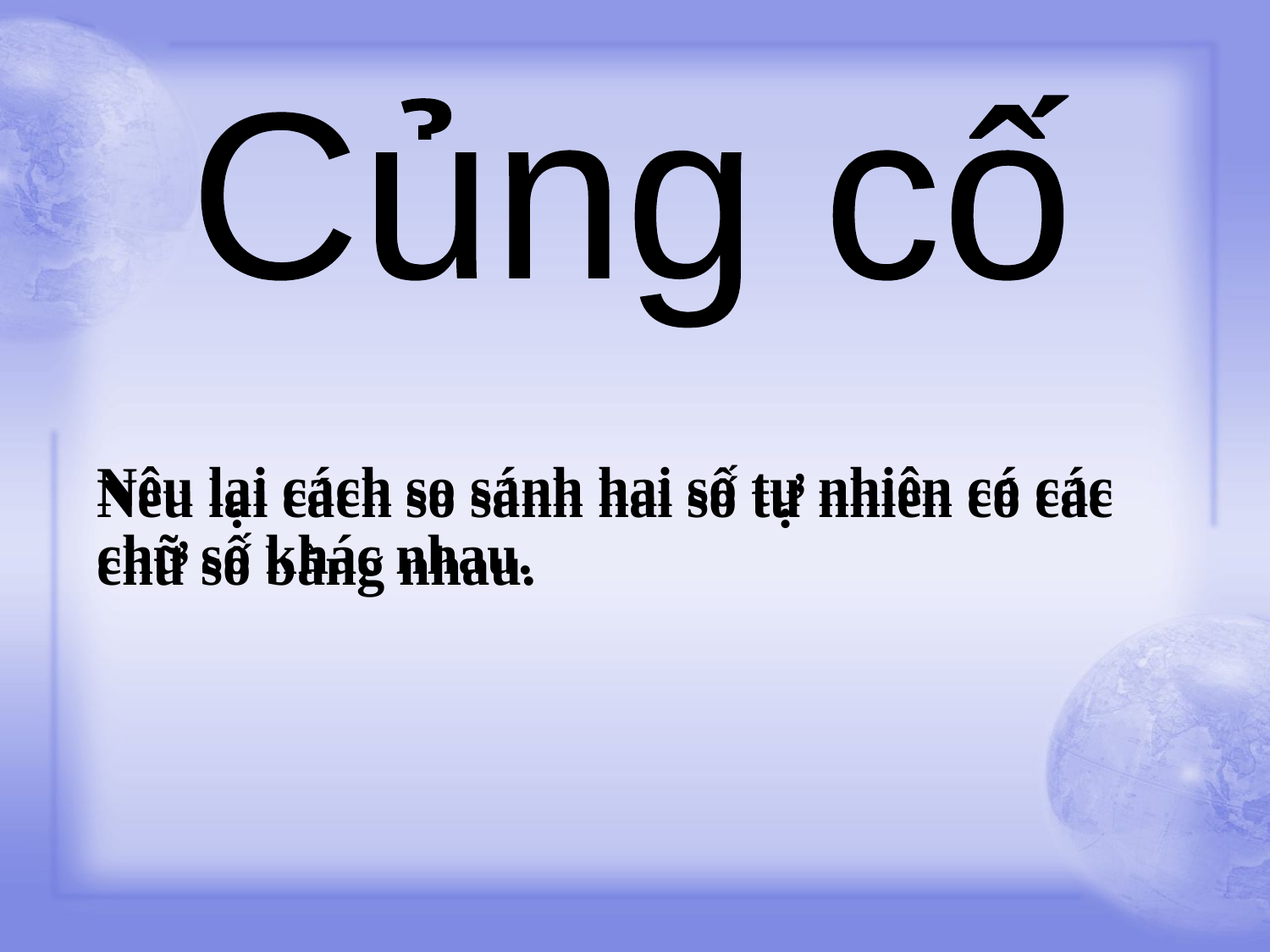

Củng cố
Nêu lại cách so sánh hai số tự nhiên có các chữ số khác nhau.
Nêu lại cách so sánh hai số tự nhiên có các chữ số bằng nhau.